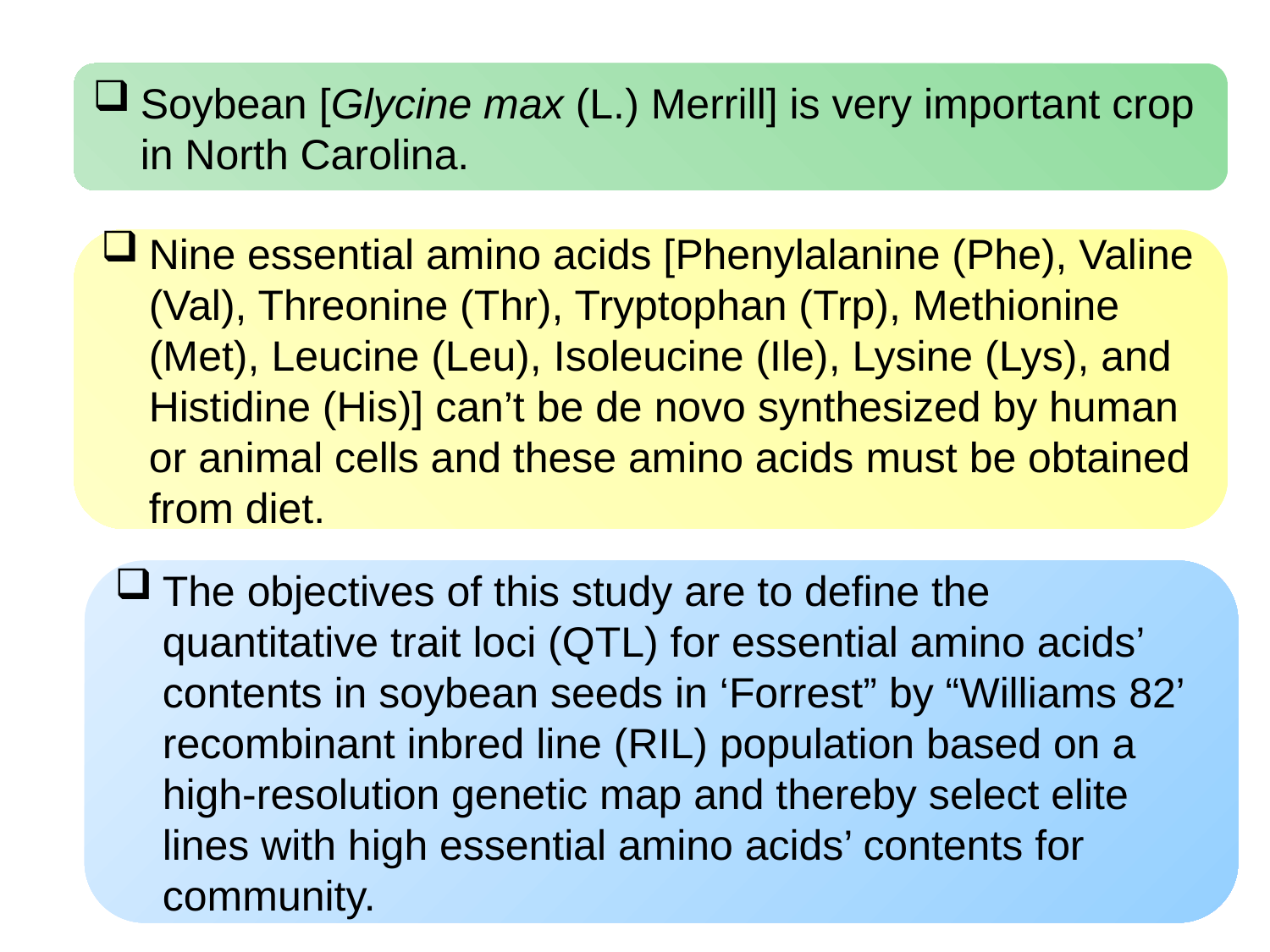

Soybean [Glycine max (L.) Merrill] is very important crop in North Carolina.
Nine essential amino acids [Phenylalanine (Phe), Valine (Val), Threonine (Thr), Tryptophan (Trp), Methionine (Met), Leucine (Leu), Isoleucine (Ile), Lysine (Lys), and Histidine (His)] can’t be de novo synthesized by human or animal cells and these amino acids must be obtained from diet.
The objectives of this study are to define the quantitative trait loci (QTL) for essential amino acids’ contents in soybean seeds in ‘Forrest” by “Williams 82’ recombinant inbred line (RIL) population based on a high-resolution genetic map and thereby select elite lines with high essential amino acids’ contents for community.